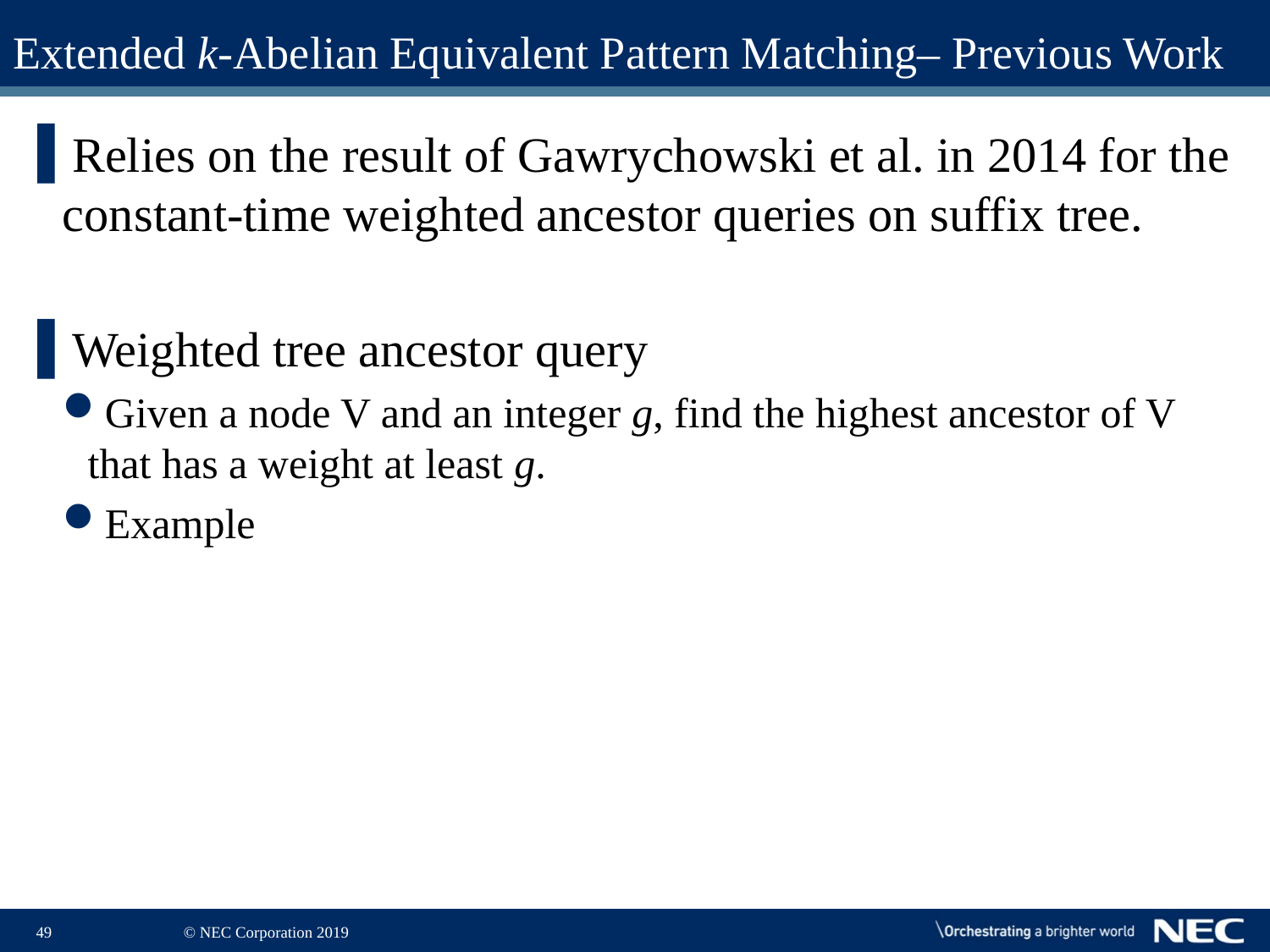

# Extended k-Abelian Equivalent Pattern Matching– Previous Work
Relies on the result of Gawrychowski et al. in 2014 for the constant-time weighted ancestor queries on suffix tree.

Weighted tree ancestor query
Given a node V and an integer g, find the highest ancestor of V that has a weight at least g.
Example